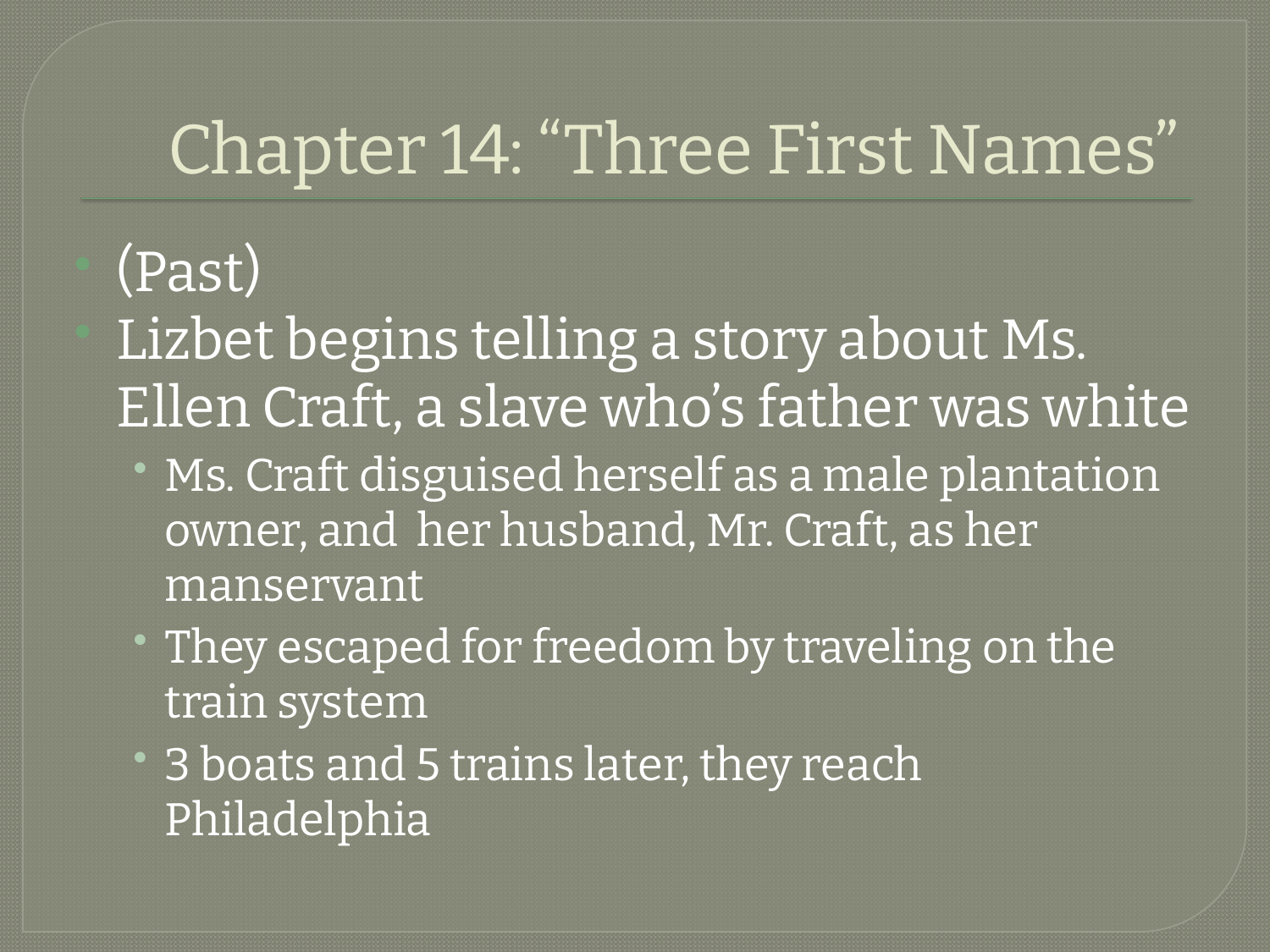

# Chapter 14: “Three First Names”
(Past)
Lizbet begins telling a story about Ms. Ellen Craft, a slave who’s father was white
Ms. Craft disguised herself as a male plantation owner, and  her husband, Mr. Craft, as her manservant
They escaped for freedom by traveling on the train system
3 boats and 5 trains later, they reach Philadelphia